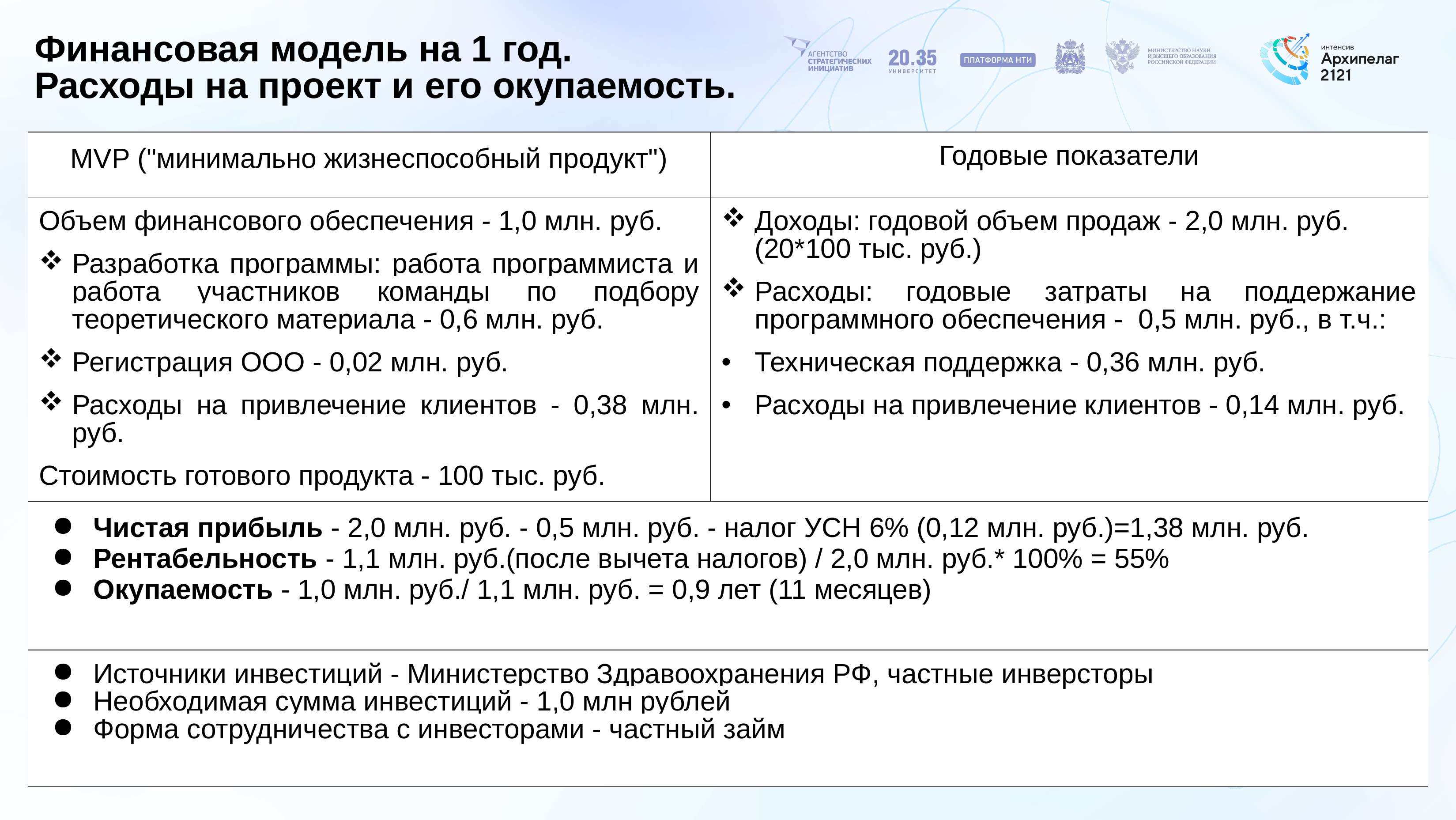

Финансовая модель на 1 год.
Расходы на проект и его окупаемость.
| MVP ("минимально жизнеспособный продукт") | Годовые показатели |
| --- | --- |
| Объем финансового обеспечения - 1,0 млн. руб. Разработка программы: работа программиста и работа участников команды по подбору теоретического материала - 0,6 млн. руб. Регистрация ООО - 0,02 млн. руб. Расходы на привлечение клиентов - 0,38 млн. руб. Стоимость готового продукта - 100 тыс. руб. | Доходы: годовой объем продаж - 2,0 млн. руб. (20\*100 тыс. руб.) Расходы: годовые затраты на поддержание программного обеспечения - 0,5 млн. руб., в т.ч.: Техническая поддержка - 0,36 млн. руб. Расходы на привлечение клиентов - 0,14 млн. руб. |
| Чистая прибыль - 2,0 млн. руб. - 0,5 млн. руб. - налог УСН 6% (0,12 млн. руб.)=1,38 млн. руб. Рентабельность - 1,1 млн. руб.(после вычета налогов) / 2,0 млн. руб.\* 100% = 55% Окупаемость - 1,0 млн. руб./ 1,1 млн. руб. = 0,9 лет (11 месяцев) |  |
| Источники инвестиций - Министерство Здравоохранения РФ, частные инверсторы Необходимая сумма инвестиций - 1,0 млн рублей Форма сотрудничества с инвесторами - частный займ |  |